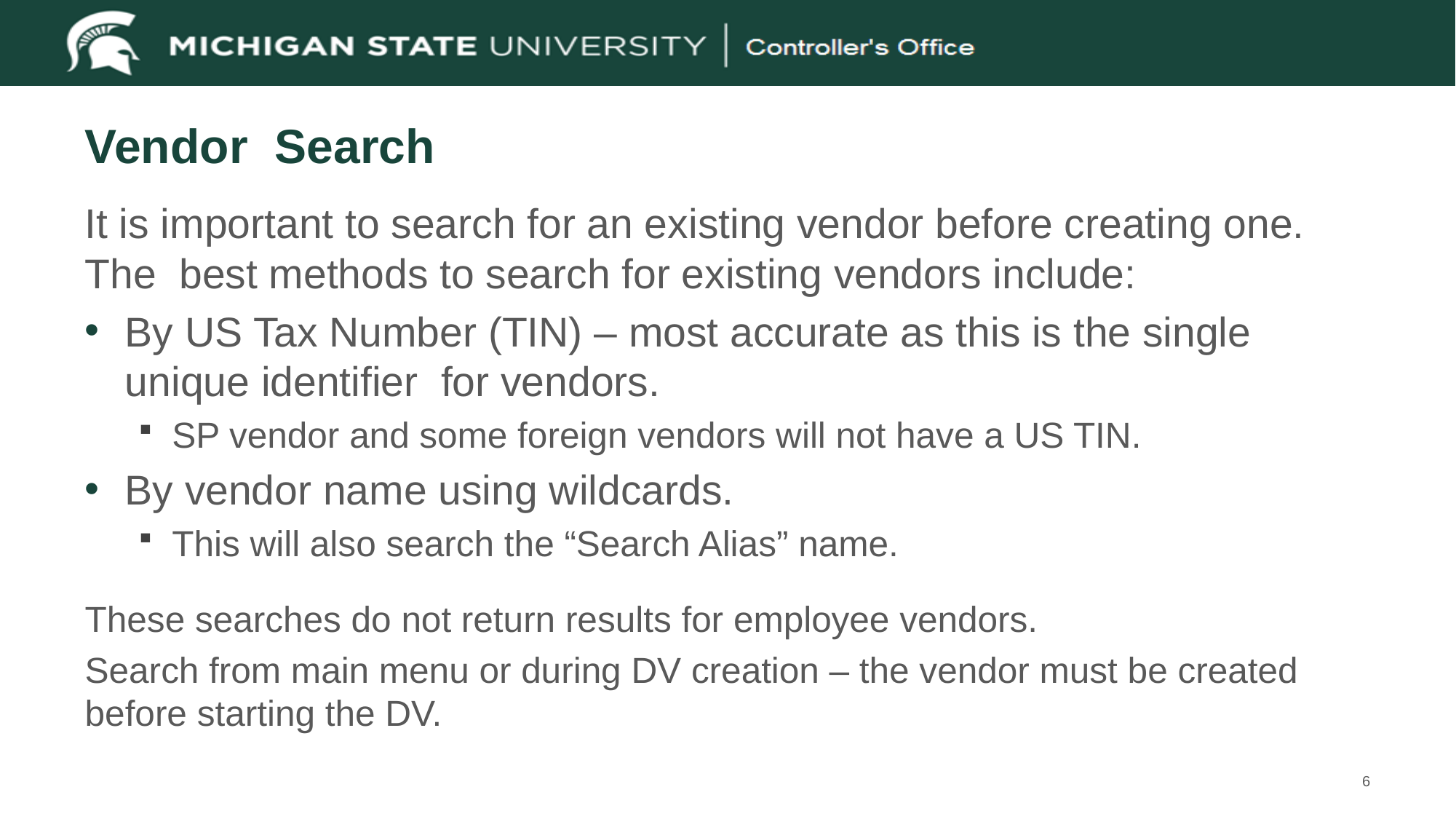

# Vendor  Search
It is important to search for an existing vendor before creating one.  The  best methods to search for existing vendors include:
By US Tax Number (TIN) – most accurate as this is the single unique identifier  for vendors.
SP vendor and some foreign vendors will not have a US TIN.
By vendor name using wildcards.
This will also search the “Search Alias” name.

These searches do not return results for employee vendors.
Search from main menu or during DV creation – the vendor must be created before starting the DV.

6